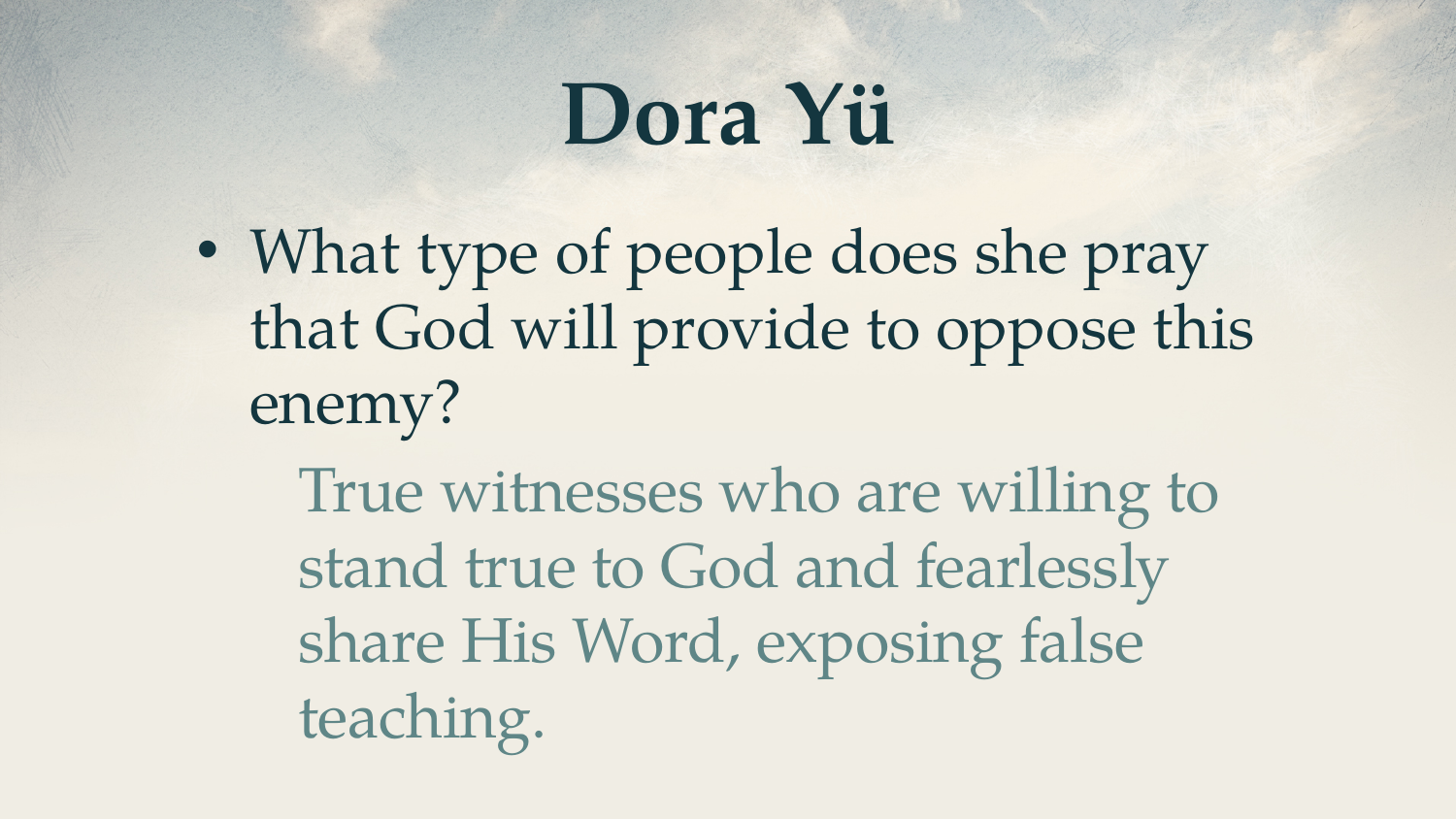

# Dora Yü

What type of people does she pray that God will provide to oppose this enemy?
True witnesses who are willing to stand true to God and fearlessly share His Word, exposing false teaching.